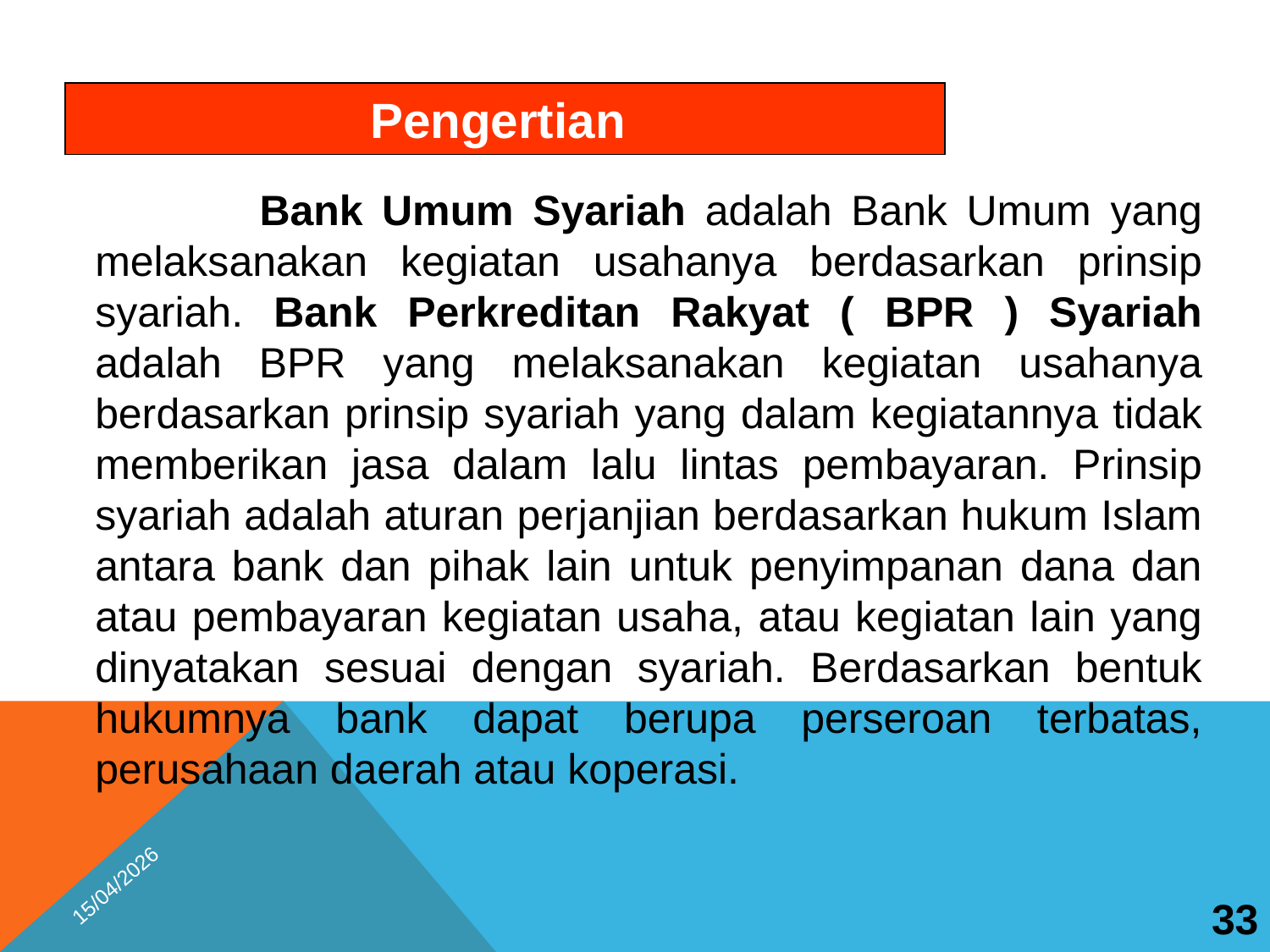

Pengertian
           Bank Umum Syariah adalah Bank Umum yang melaksanakan kegiatan usahanya berdasarkan prinsip syariah. Bank Perkreditan Rakyat ( BPR ) Syariah adalah BPR yang melaksanakan kegiatan usahanya berdasarkan prinsip syariah yang dalam kegiatannya tidak memberikan jasa dalam lalu lintas pembayaran. Prinsip syariah adalah aturan perjanjian berdasarkan hukum Islam antara bank dan pihak lain untuk penyimpanan dana dan atau pembayaran kegiatan usaha, atau kegiatan lain yang dinyatakan sesuai dengan syariah. Berdasarkan bentuk hukumnya bank dapat berupa perseroan terbatas, perusahaan daerah atau koperasi.
33
15/04/2026